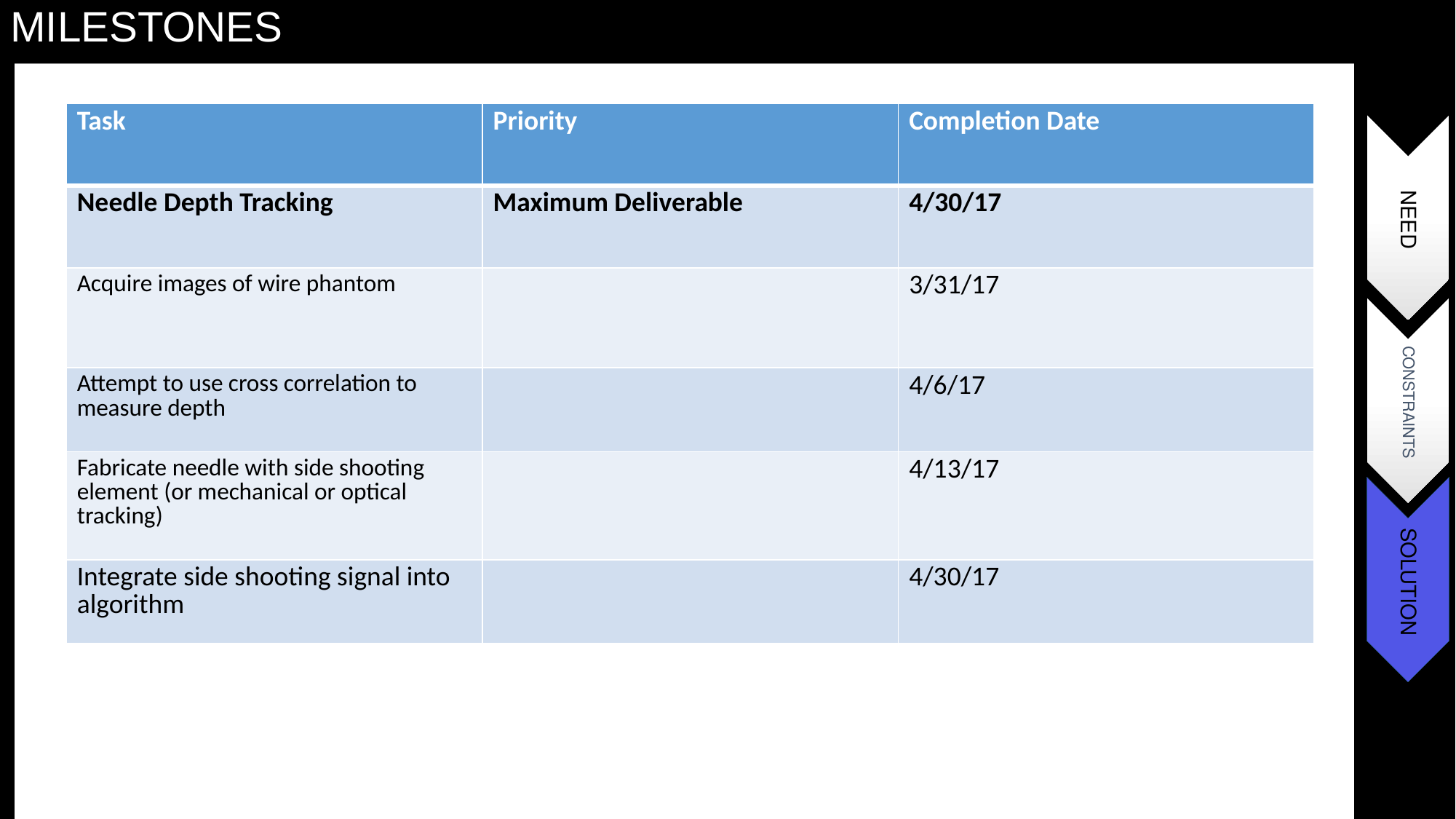

Milestones

NEED
CONSTRAINTS
SOLUTION

| Task | Priority | Completion Date |
| --- | --- | --- |
| Needle Depth Tracking | Maximum Deliverable | 4/30/17 |
| Acquire images of wire phantom |  | 3/31/17 |
| Attempt to use cross correlation to measure depth |  | 4/6/17 |
| Fabricate needle with side shooting element (or mechanical or optical tracking) |  | 4/13/17 |
| Integrate side shooting signal into algorithm |  | 4/30/17 |